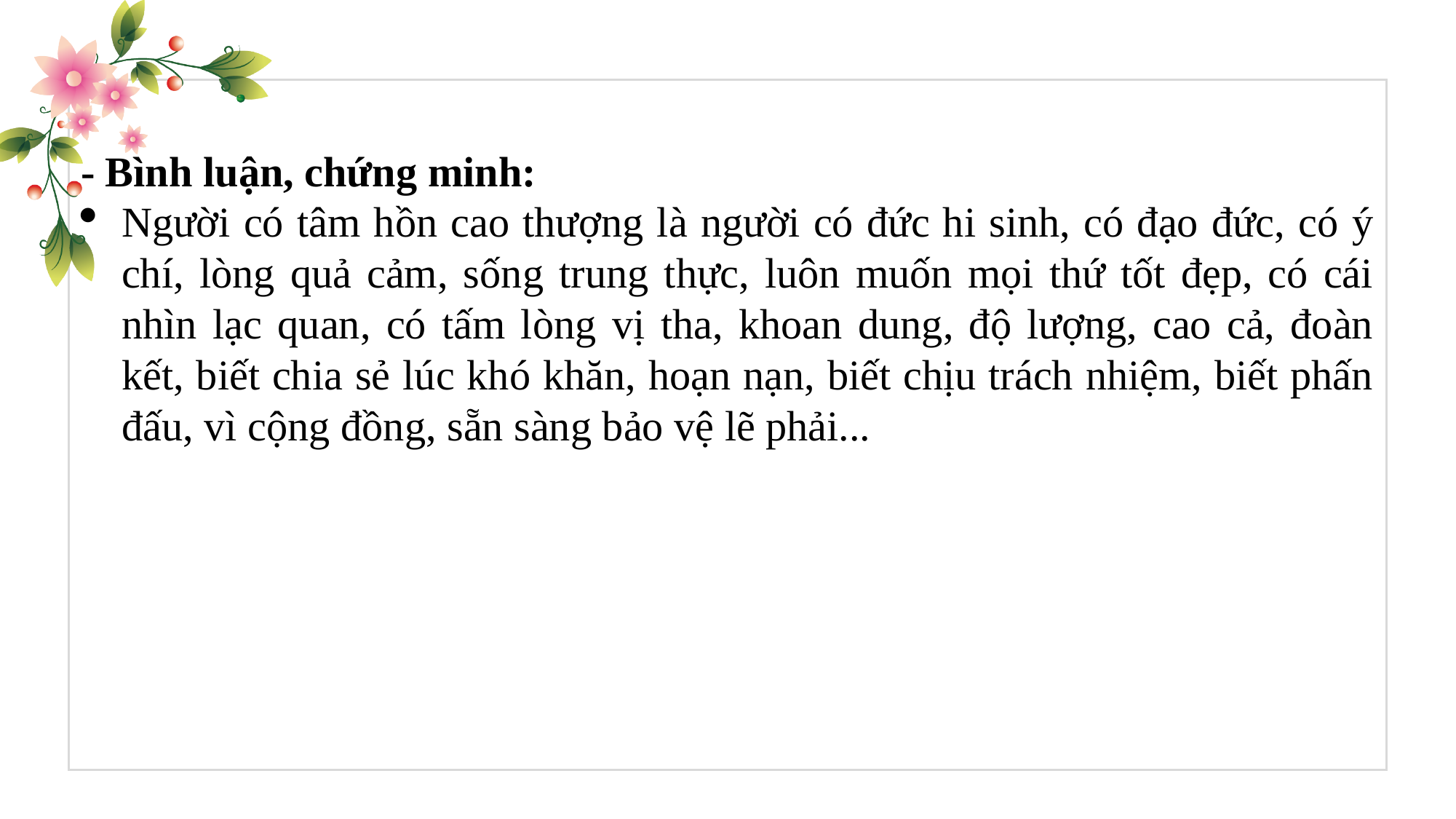

- Bình luận, chứng minh:
Người có tâm hồn cao thượng là người có đức hi sinh, có đạo đức, có ý chí, lòng quả cảm, sống trung thực, luôn muốn mọi thứ tốt đẹp, có cái nhìn lạc quan, có tấm lòng vị tha, khoan dung, độ lượng, cao cả, đoàn kết, biết chia sẻ lúc khó khăn, hoạn nạn, biết chịu trách nhiệm, biết phấn đấu, vì cộng đồng, sẵn sàng bảo vệ lẽ phải...